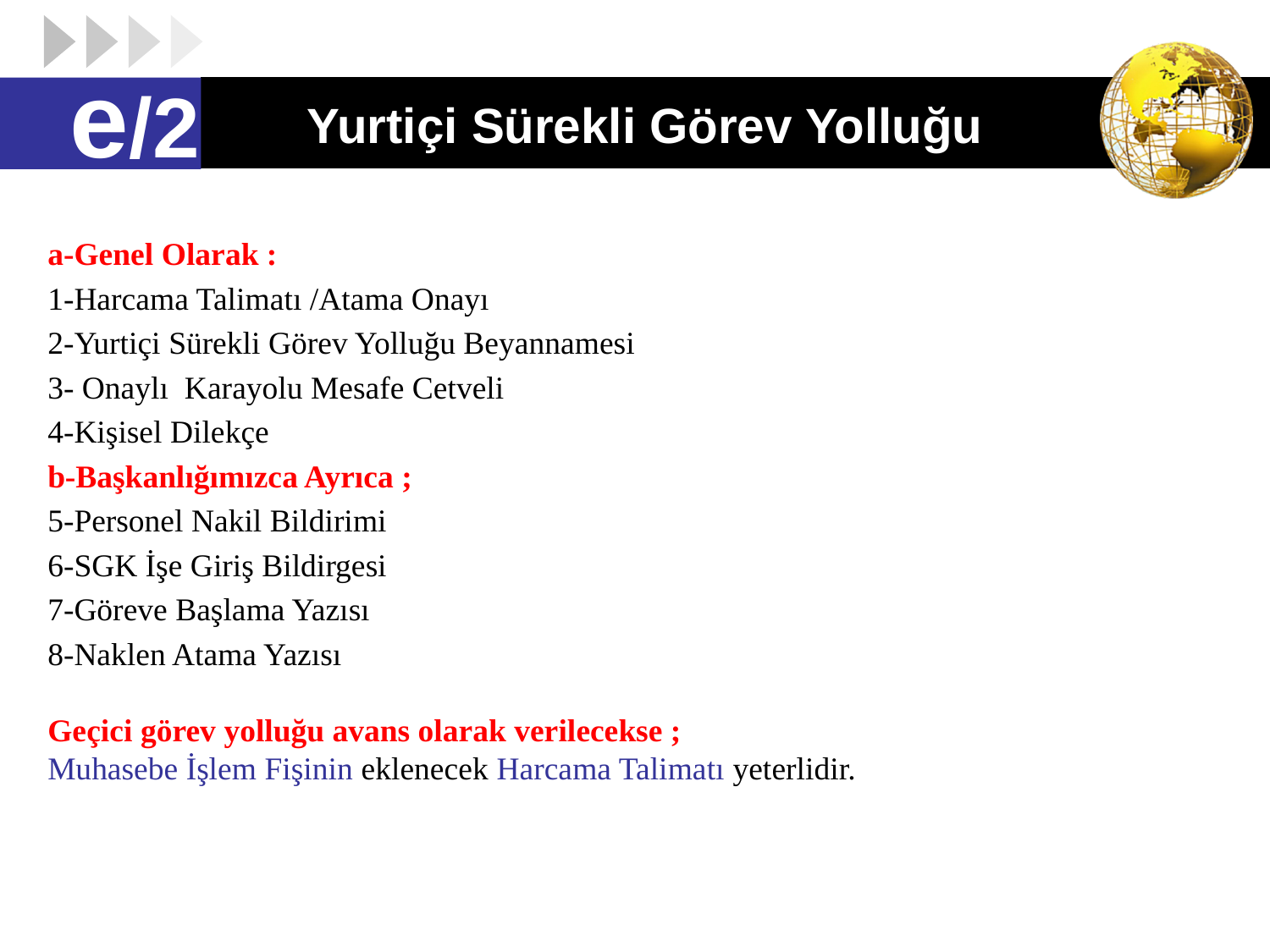

e/2
# Yurtiçi Sürekli Görev Yolluğu
a-Genel Olarak :
1-Harcama Talimatı /Atama Onayı
2-Yurtiçi Sürekli Görev Yolluğu Beyannamesi
3- Onaylı  Karayolu Mesafe Cetveli
4-Kişisel Dilekçe
b-Başkanlığımızca Ayrıca ;
5-Personel Nakil Bildirimi
6-SGK İşe Giriş Bildirgesi
7-Göreve Başlama Yazısı
8-Naklen Atama Yazısı

Geçici görev yolluğu avans olarak verilecekse ;
Muhasebe İşlem Fişinin eklenecek Harcama Talimatı yeterlidir.